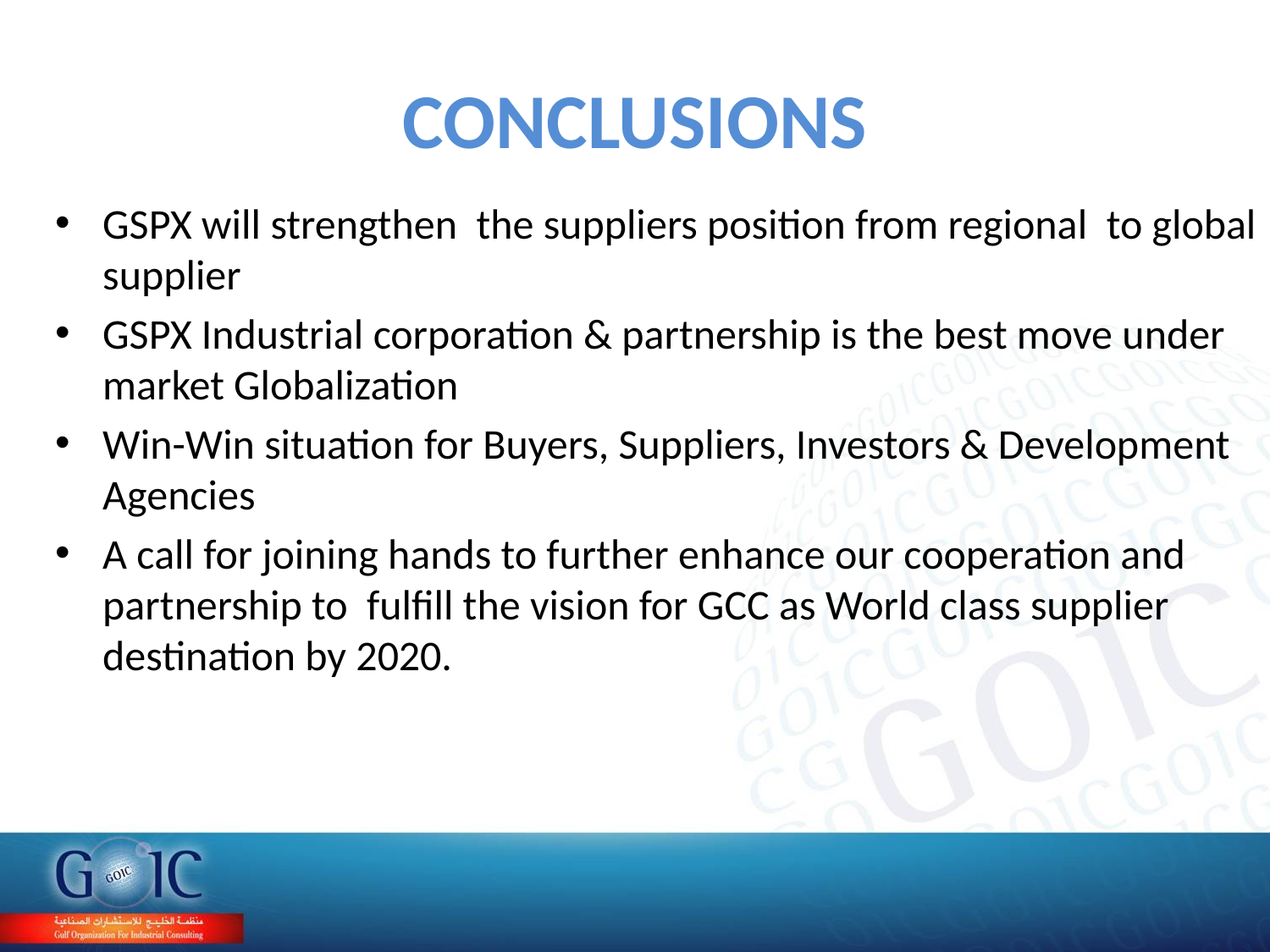

# CONCLUSIONS
GSPX will strengthen  the suppliers position from regional  to global supplier
GSPX Industrial corporation & partnership is the best move under market Globalization
Win-Win situation for Buyers, Suppliers, Investors & Development Agencies
A call for joining hands to further enhance our cooperation and partnership to  fulfill the vision for GCC as World class supplier destination by 2020.